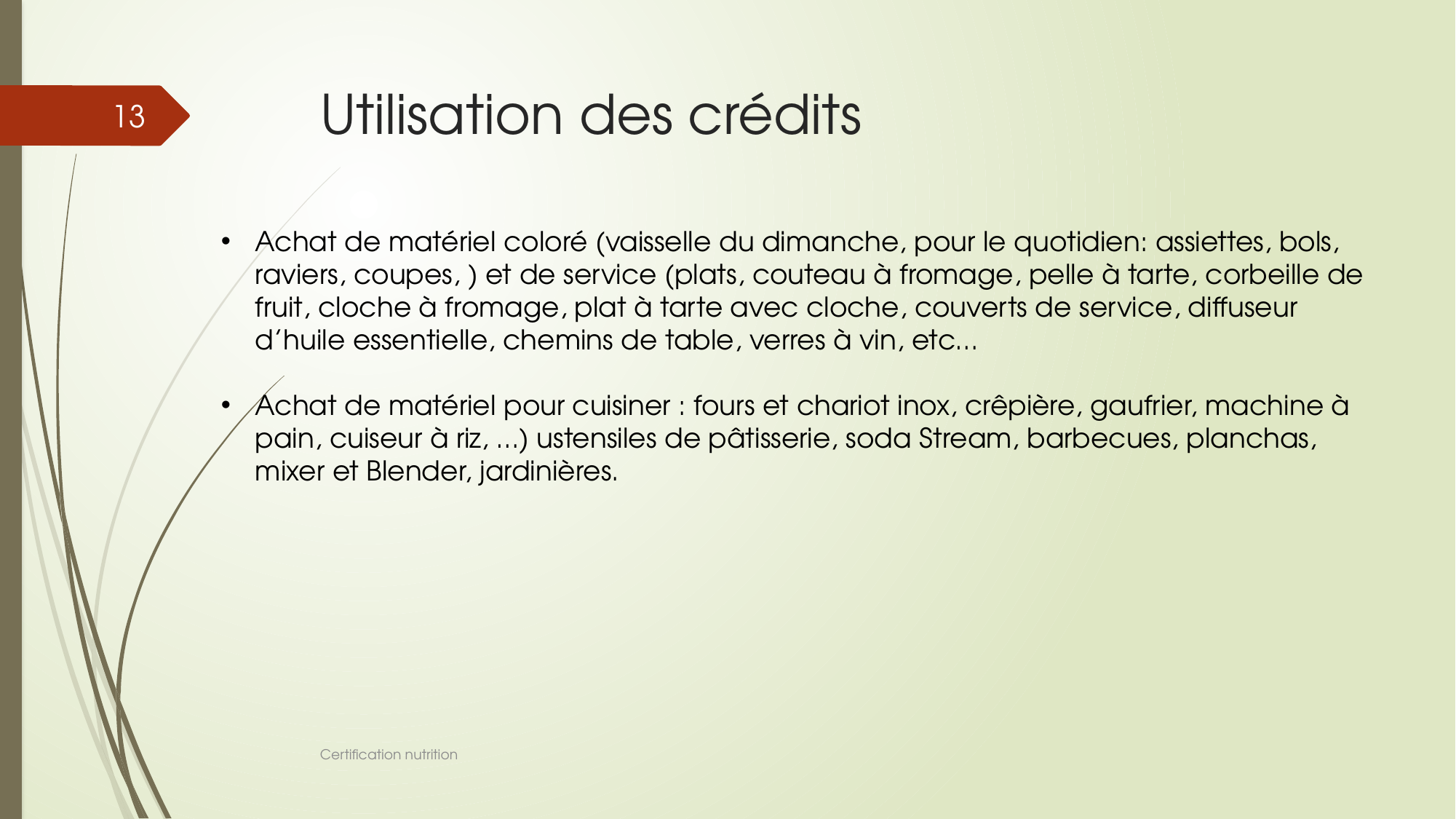

Utilisation des crédits
13

Achat de matériel coloré (vaisselle du dimanche, pour le quotidien: assiettes, bols, raviers, coupes, ) et de service (plats, couteau à fromage, pelle à tarte, corbeille de fruit, cloche à fromage, plat à tarte avec cloche, couverts de service, diffuseur d’huile essentielle, chemins de table, verres à vin, etc…

Achat de matériel pour cuisiner : fours et chariot inox, crêpière, gaufrier, machine à pain, cuiseur à riz, …) ustensiles de pâtisserie, soda Stream, barbecues, planchas, mixer et Blender, jardinières.

Certification nutrition